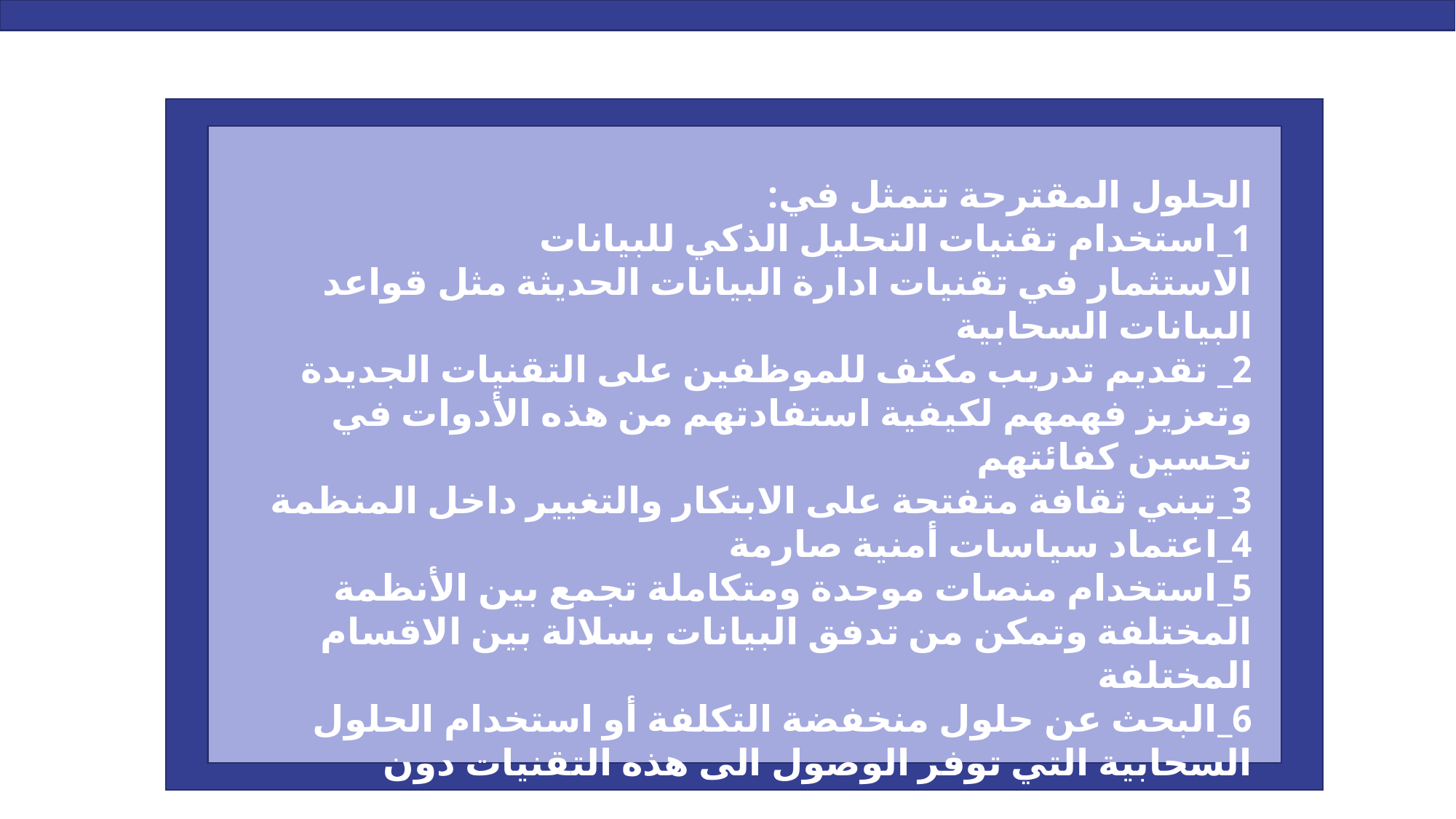

الحلول المقترحة تتمثل في:
1_استخدام تقنيات التحليل الذكي للبيانات
الاستثمار في تقنيات ادارة البيانات الحديثة مثل قواعد البيانات السحابية
2_ تقديم تدريب مكثف للموظفين على التقنيات الجديدة وتعزيز فهمهم لكيفية استفادتهم من هذه الأدوات في تحسين كفائتهم
3_تبني ثقافة متفتحة على الابتكار والتغيير داخل المنظمة
4_اعتماد سياسات أمنية صارمة
5_استخدام منصات موحدة ومتكاملة تجمع بين الأنظمة المختلفة وتمكن من تدفق البيانات بسلالة بين الاقسام المختلفة
6_البحث عن حلول منخفضة التكلفة أو استخدام الحلول السحابية التي توفر الوصول الى هذه التقنيات دون الحاجة الى استثمارات ضخمة.
7 _توفير برامج تدريب مستمر للموظفين لضمان تطوير مهاراتهم التقنية